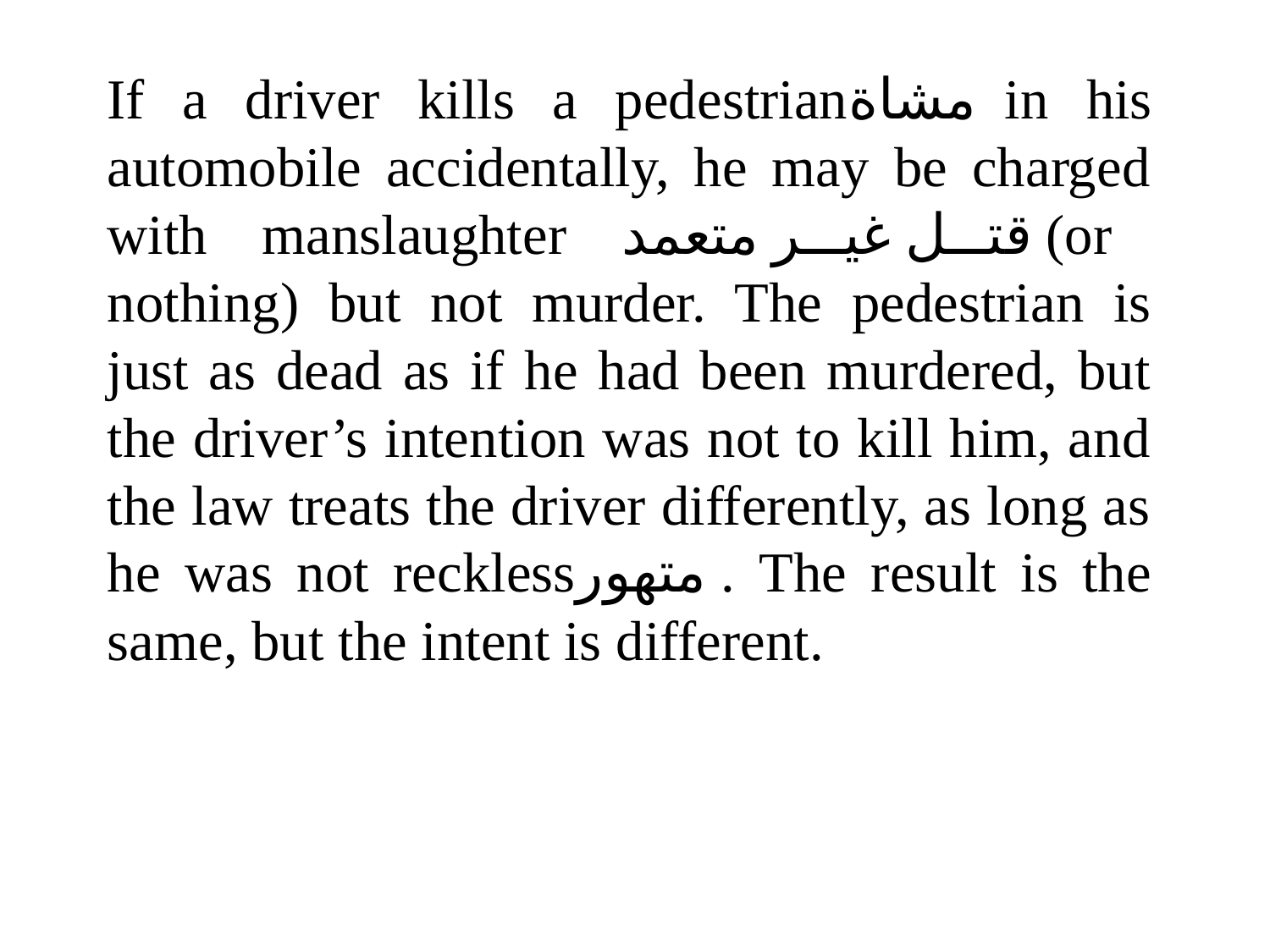

If a driver kills a pedestrianمشاة  in his automobile accidentally, he may be charged with manslaughter قتل غير متعمد (or nothing) but not murder. The pedestrian is just as dead as if he had been murdered, but the driver’s intention was not to kill him, and the law treats the driver differently, as long as he was not recklessمتهور . The result is the same, but the intent is different.